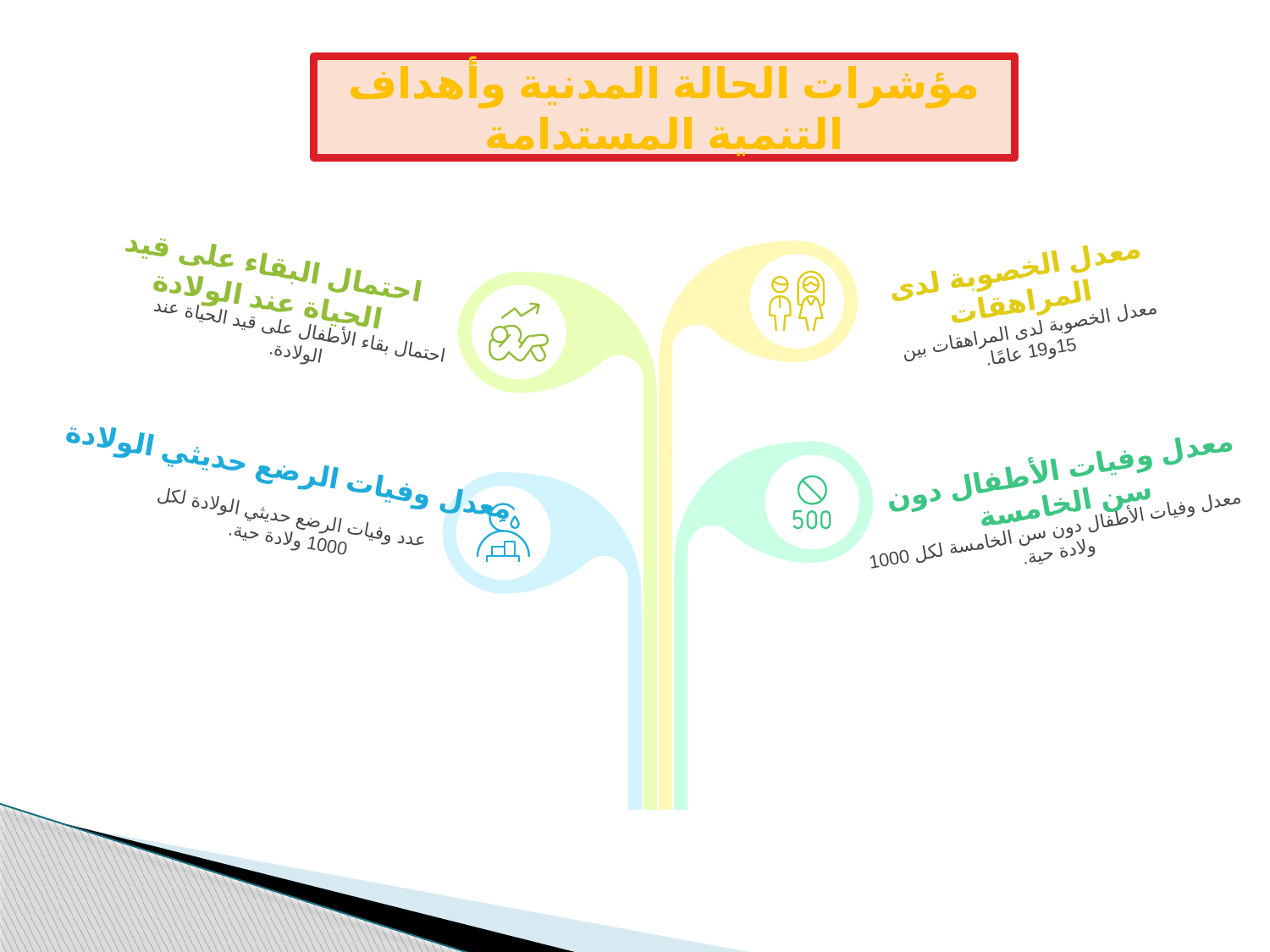

مؤشرات الحالة المدنية وأهداف التنمية المستدامة

احتمال البقاء على قيد الحياة عند الولادة
معدل الخصوبة لدى المراهقات

معدل الخصوبة لدى المراهقات بين  15و19 عامًا.
احتمال بقاء الأطفال على قيد الحياة عند الولادة.

معدل وفيات الأطفال دون سن الخامسة
معدل وفيات الرضع حديثي الولادة

عدد وفيات الرضع حديثي الولادة لكل 1000 ولادة حية.
معدل وفيات الأطفال دون سن الخامسة لكل 1000 ولادة حية.